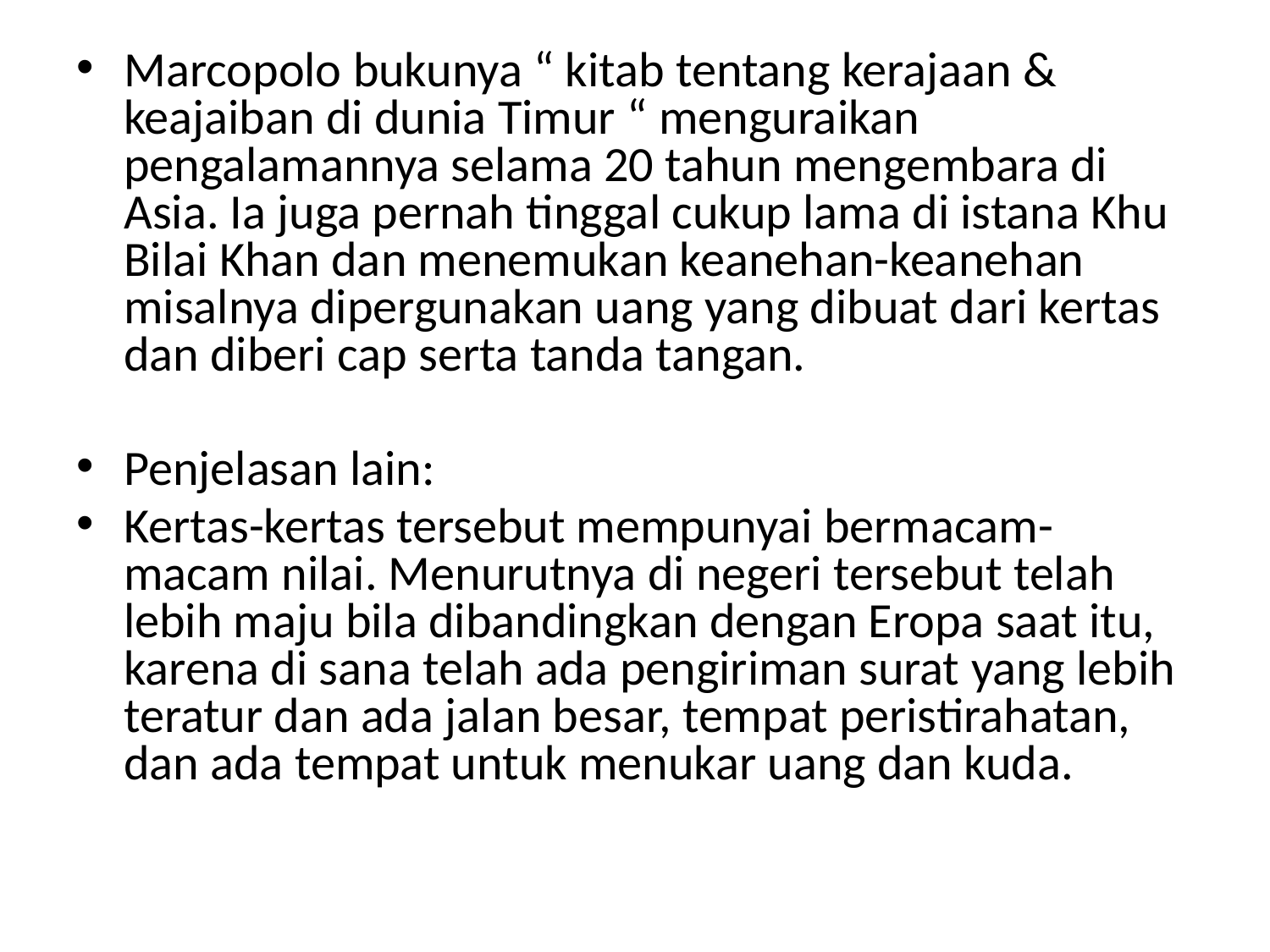

Marcopolo bukunya “ kitab tentang kerajaan & keajaiban di dunia Timur “ menguraikan pengalamannya selama 20 tahun mengembara di Asia. Ia juga pernah tinggal cukup lama di istana Khu Bilai Khan dan menemukan keanehan-keanehan misalnya dipergunakan uang yang dibuat dari kertas dan diberi cap serta tanda tangan.

Penjelasan lain:
Kertas-kertas tersebut mempunyai bermacam-macam nilai. Menurutnya di negeri tersebut telah lebih maju bila dibandingkan dengan Eropa saat itu, karena di sana telah ada pengiriman surat yang lebih teratur dan ada jalan besar, tempat peristirahatan, dan ada tempat untuk menukar uang dan kuda.